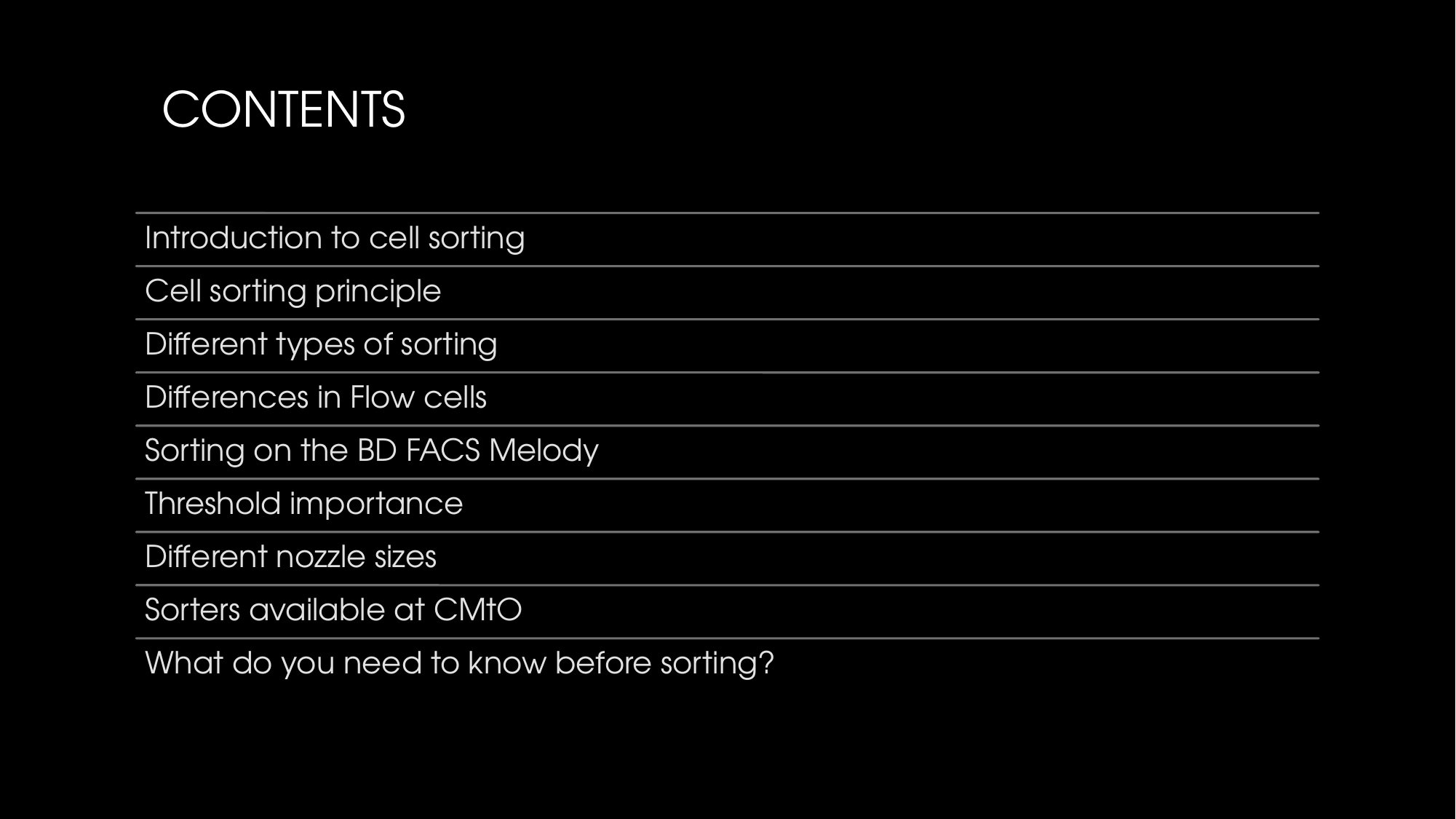

# Contents
Introduction to cell sorting
Cell sorting principle
Different types of sorting
Differences in Flow cells
Sorting on the BD FACS Melody
Threshold importance
Different nozzle sizes
Sorters available at CMtO
What do you need to know before sorting?